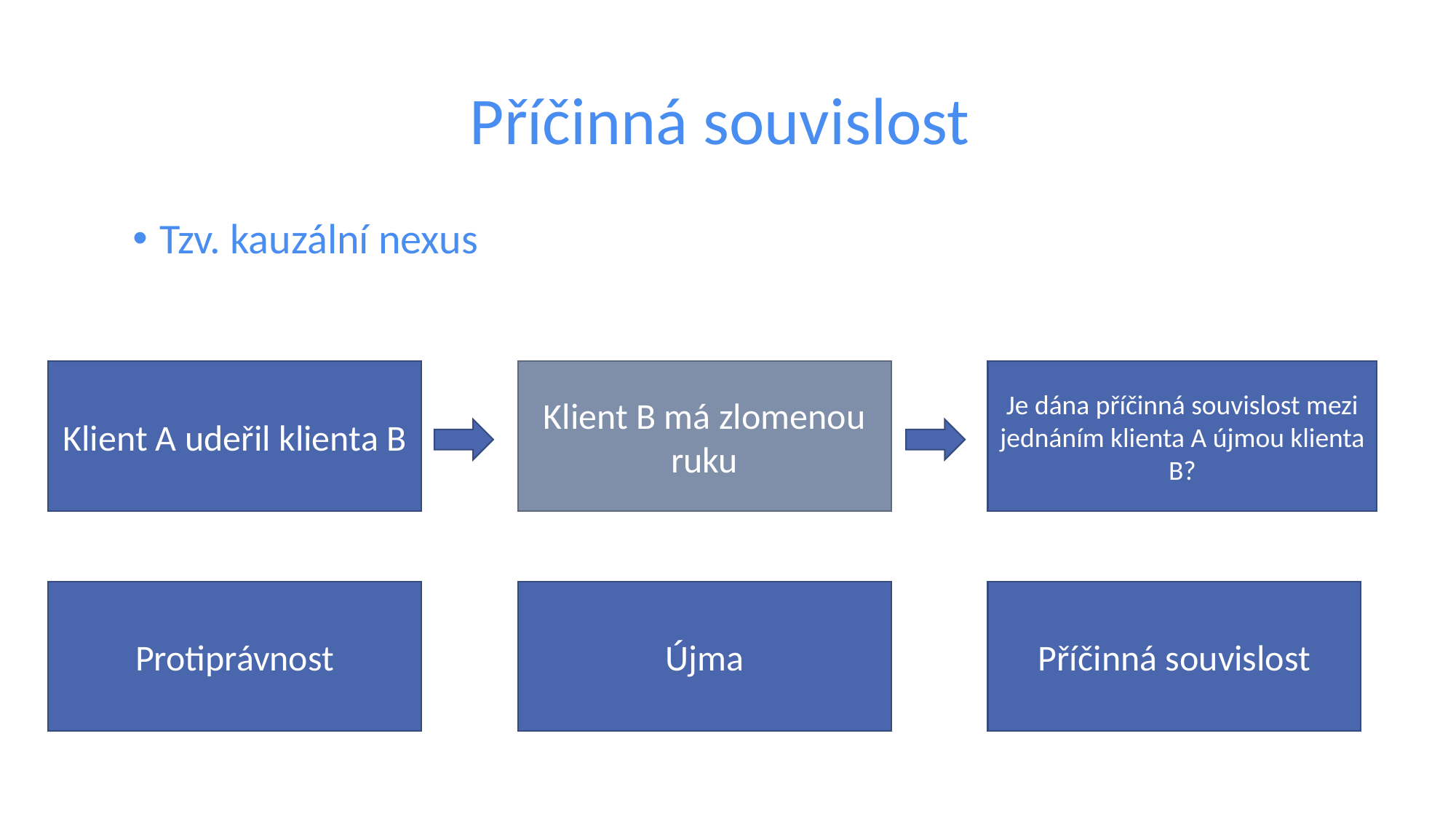

# Příčinná souvislost
Tzv. kauzální nexus
Klient A udeřil klienta B
Klient B má zlomenou ruku
Je dána příčinná souvislost mezi jednáním klienta A újmou klienta B?

Protiprávnost
Újma
Příčinná souvislost